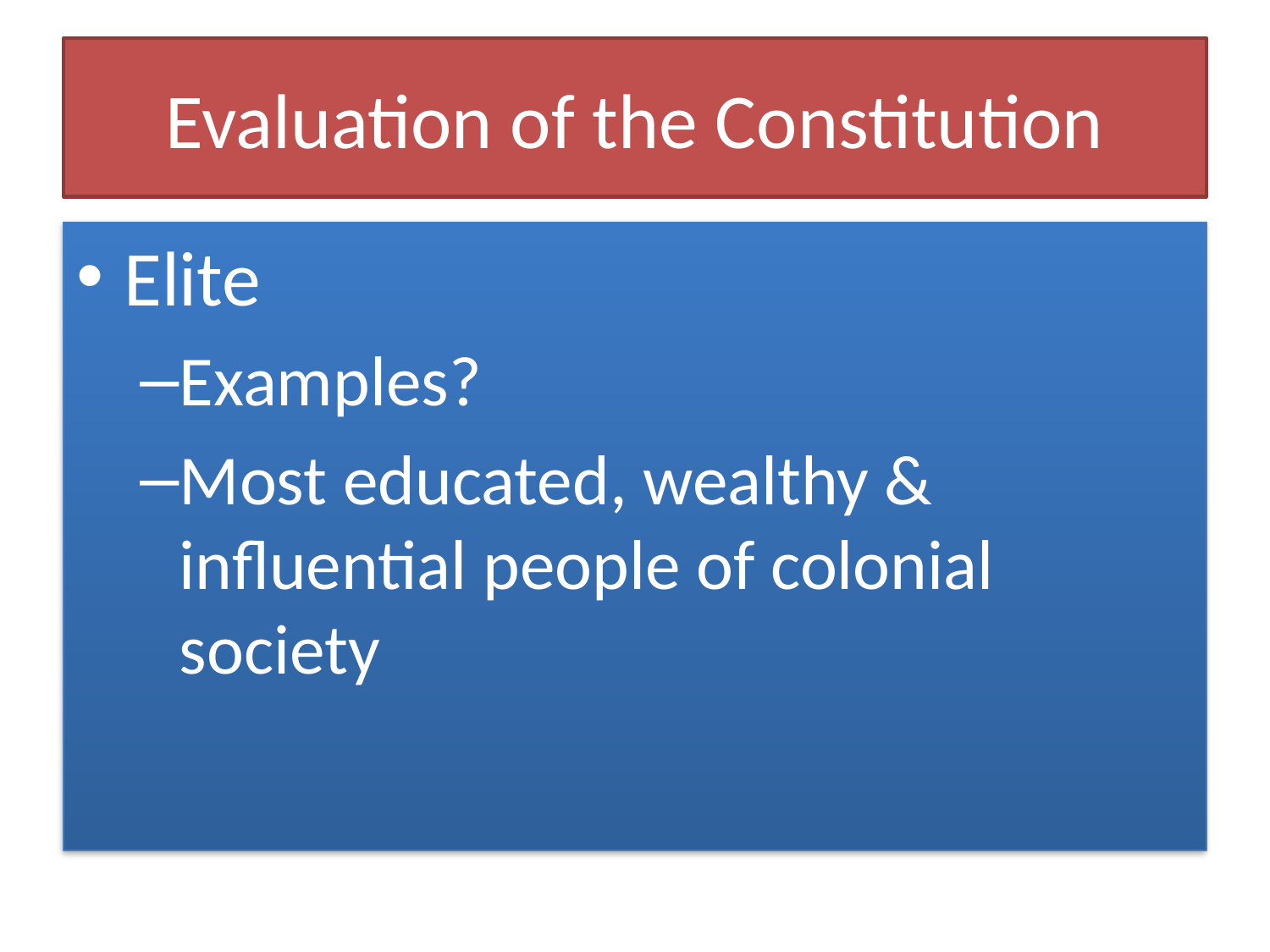

# Evaluation of the Constitution
Elite
Examples?
Most educated, wealthy & influential people of colonial society